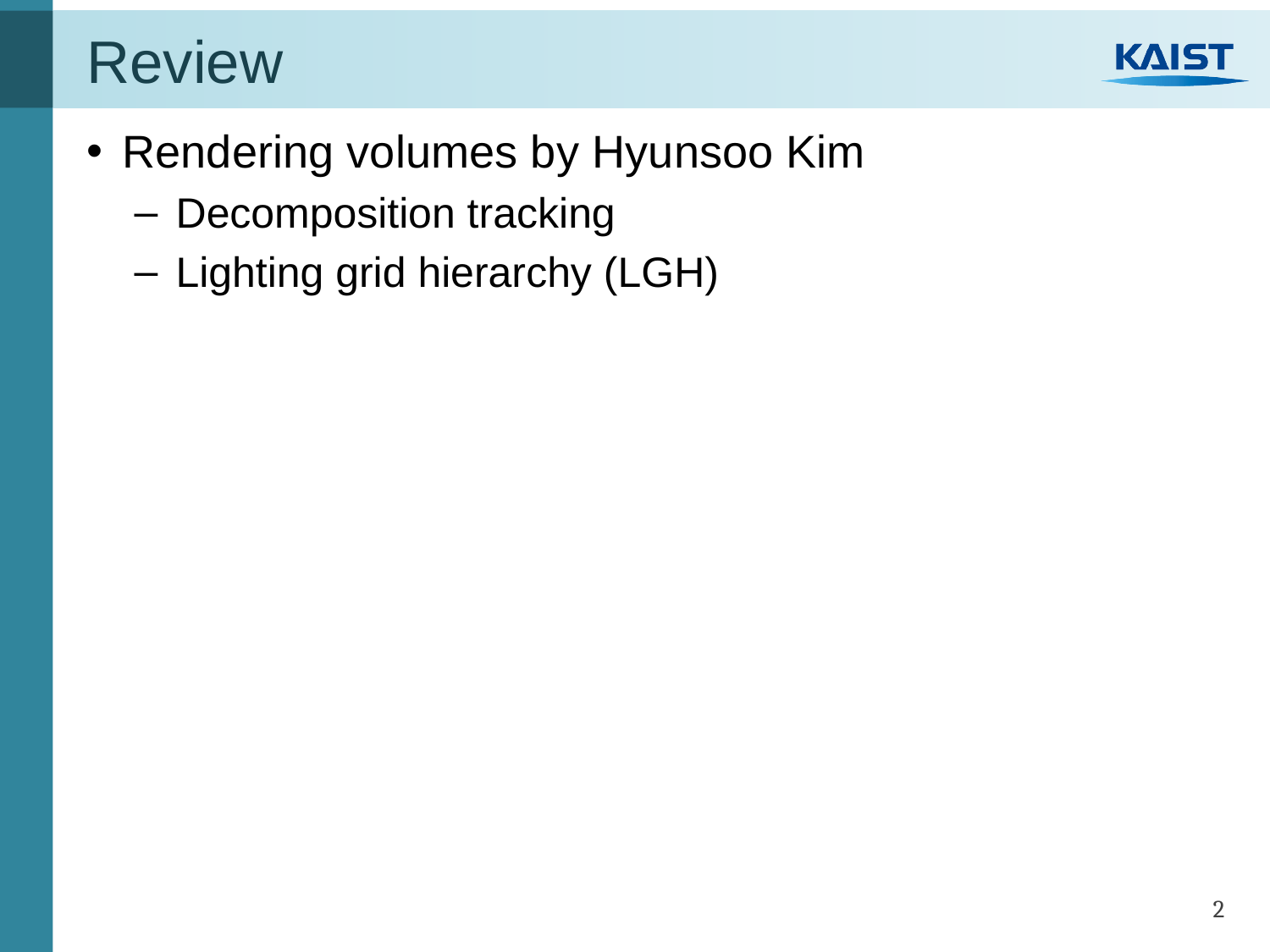

# Review
Rendering volumes by Hyunsoo Kim
 Decomposition tracking
 Lighting grid hierarchy (LGH)

2